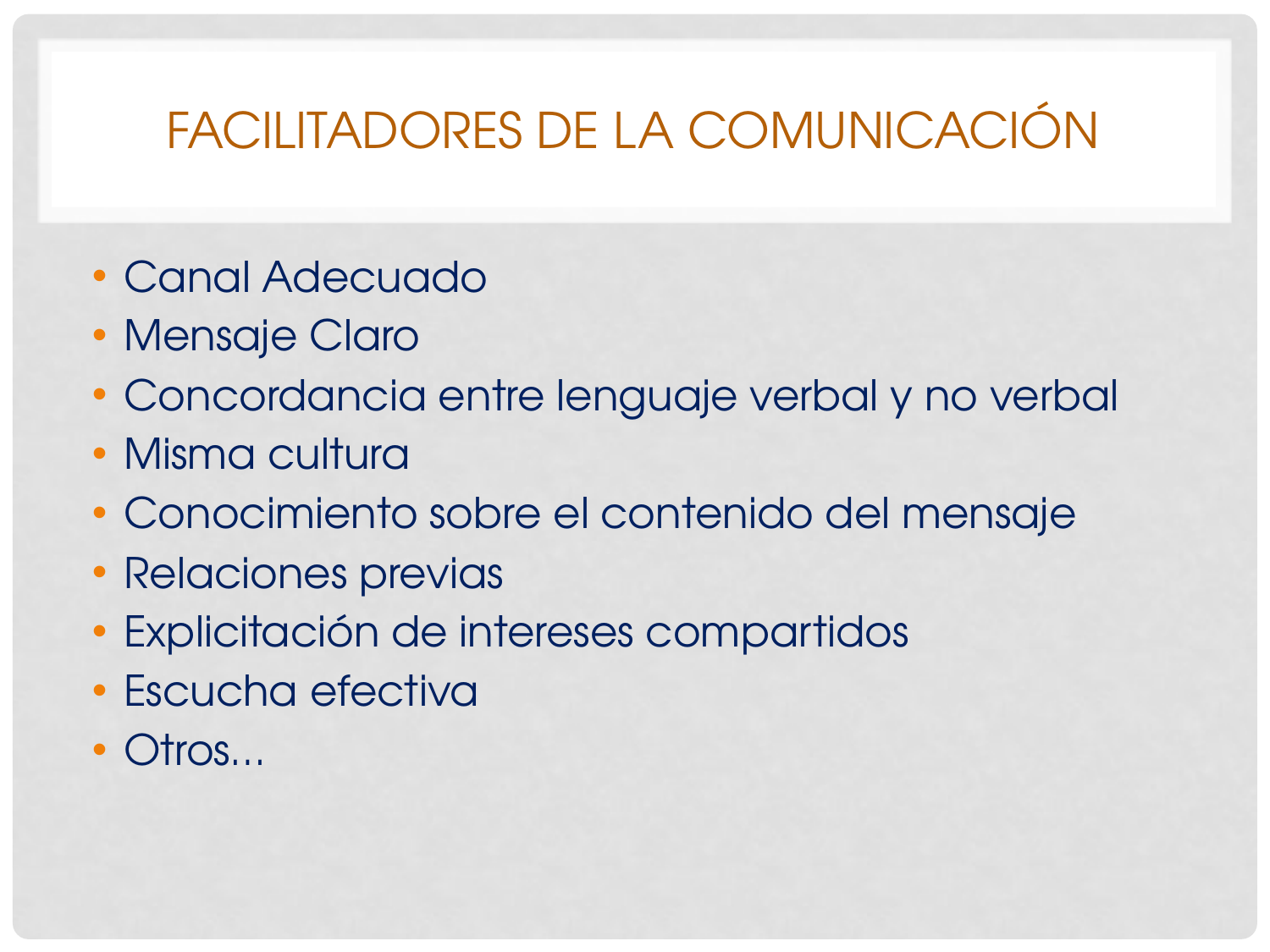

# Facilitadores de la comunicación
Canal Adecuado
Mensaje Claro
Concordancia entre lenguaje verbal y no verbal
Misma cultura
Conocimiento sobre el contenido del mensaje
Relaciones previas
Explicitación de intereses compartidos
Escucha efectiva
Otros…